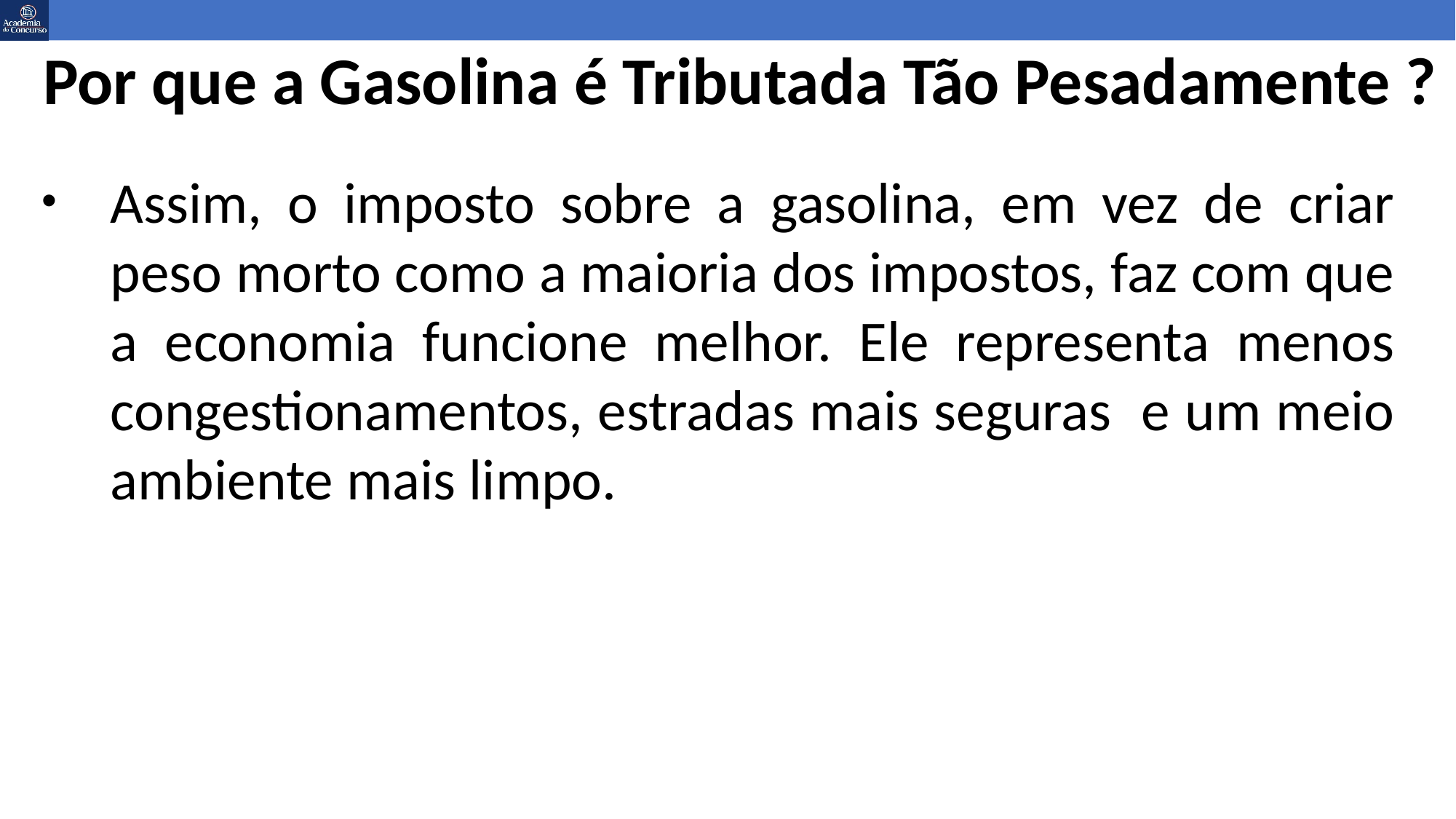

# Por que a Gasolina é Tributada Tão Pesadamente ?
Assim, o imposto sobre a gasolina, em vez de criar peso morto como a maioria dos impostos, faz com que a economia funcione melhor. Ele representa menos congestionamentos, estradas mais seguras  e um meio ambiente mais limpo.